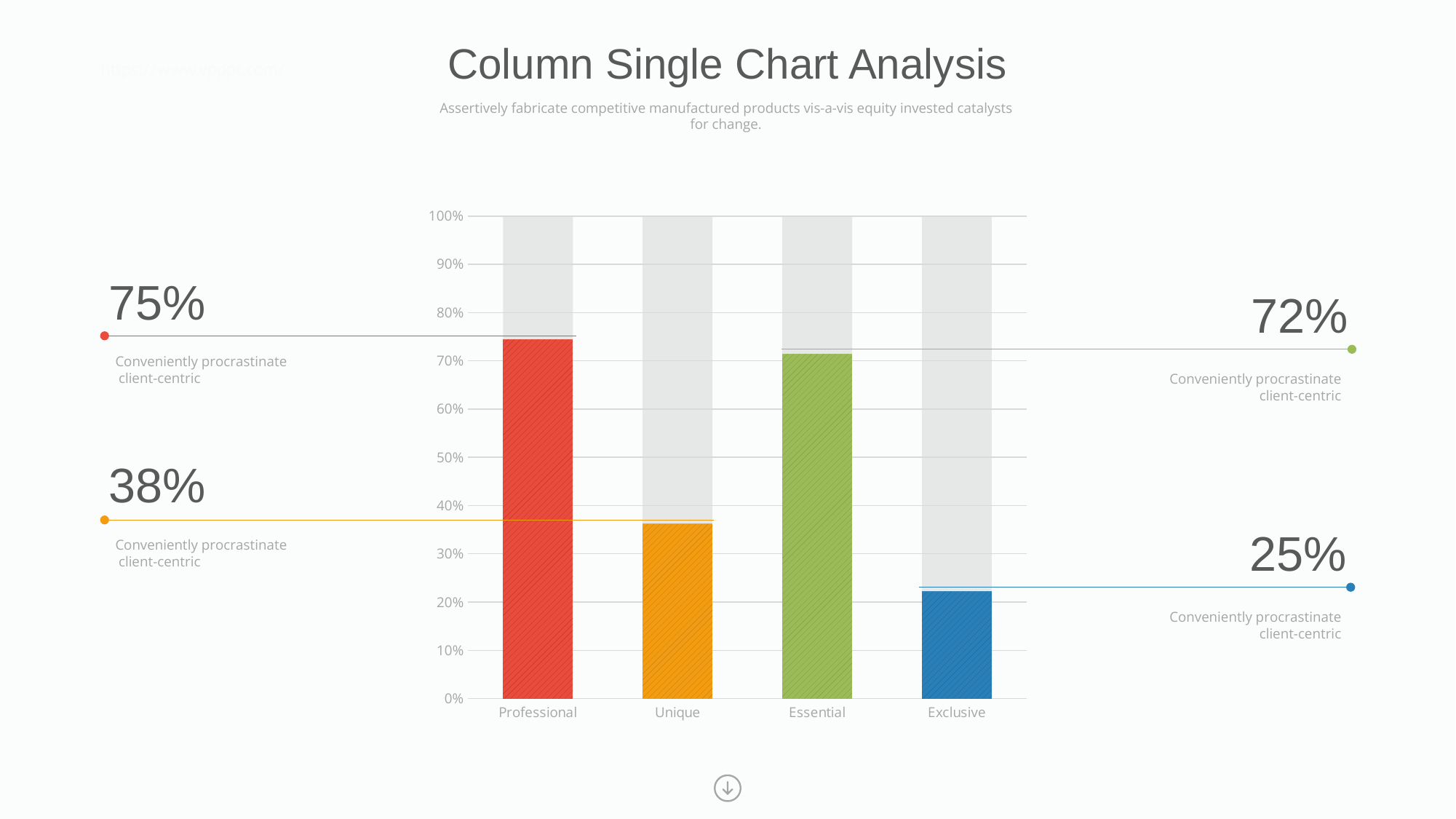

Column Single Chart Analysis
https://www.ypppt.com/
Assertively fabricate competitive manufactured products vis-a-vis equity invested catalysts
for change.

### Chart

| Category | Series 1 | Series 2 |
|---|---|---|
| Professional | 7.0 | 2.4 |
| Unique | 2.5 | 4.4 |
| Essential | 4.5 | 1.8 |
| Exclusive | 0.8 | 2.8 |
75%
72%
Conveniently procrastinate
 client-centric
Conveniently procrastinate
 client-centric
38%
25%
Conveniently procrastinate
 client-centric
Conveniently procrastinate
 client-centric